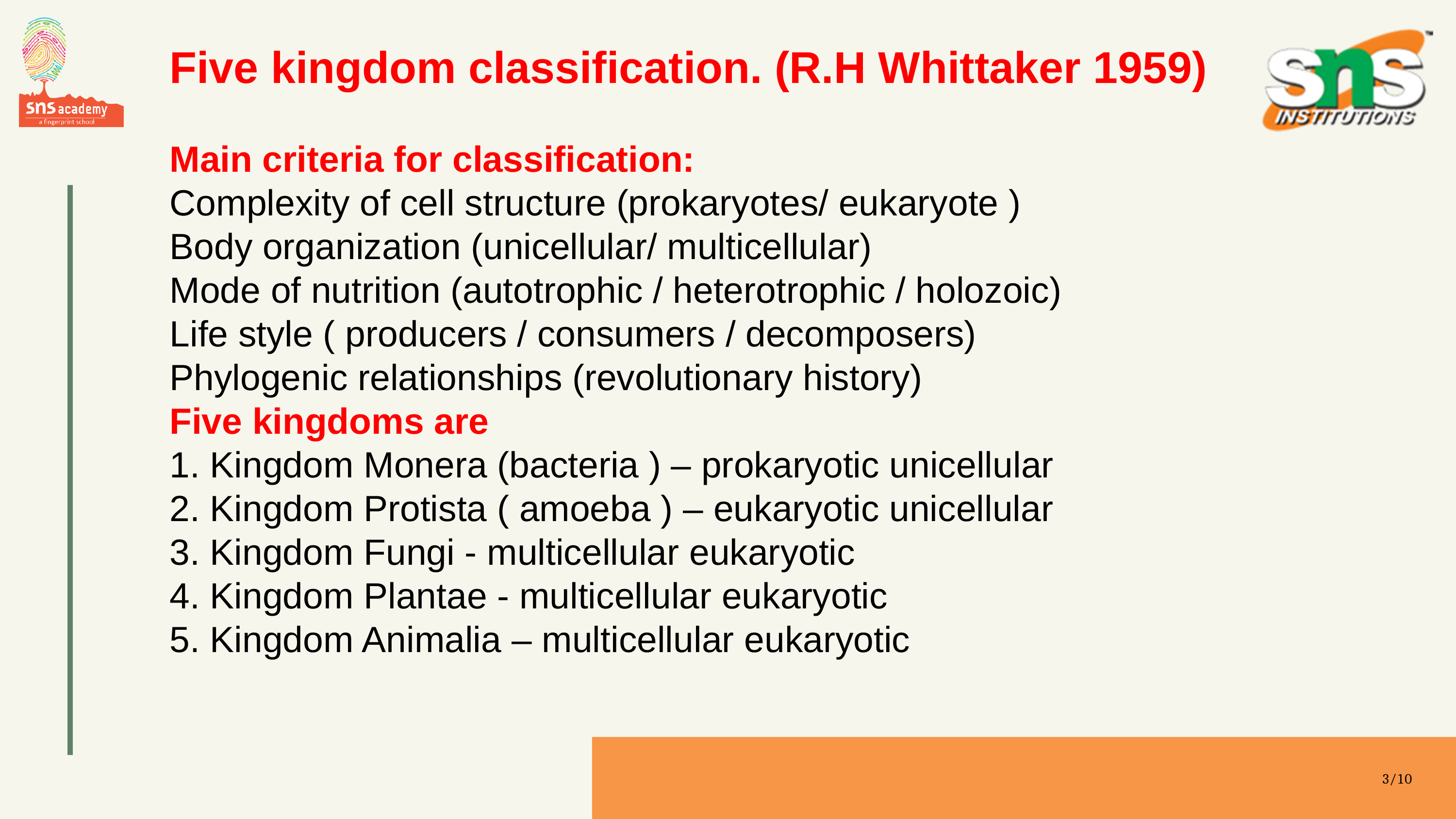

Five kingdom classification. (R.H Whittaker 1959)
Main criteria for classification:
Complexity of cell structure (prokaryotes/ eukaryote )
Body organization (unicellular/ multicellular)
Mode of nutrition (autotrophic / heterotrophic / holozoic)
Life style ( producers / consumers / decomposers)
Phylogenic relationships (revolutionary history)
Five kingdoms are
1. Kingdom Monera (bacteria ) – prokaryotic unicellular
2. Kingdom Protista ( amoeba ) – eukaryotic unicellular
3. Kingdom Fungi - multicellular eukaryotic
4. Kingdom Plantae - multicellular eukaryotic
5. Kingdom Animalia – multicellular eukaryotic

3/10